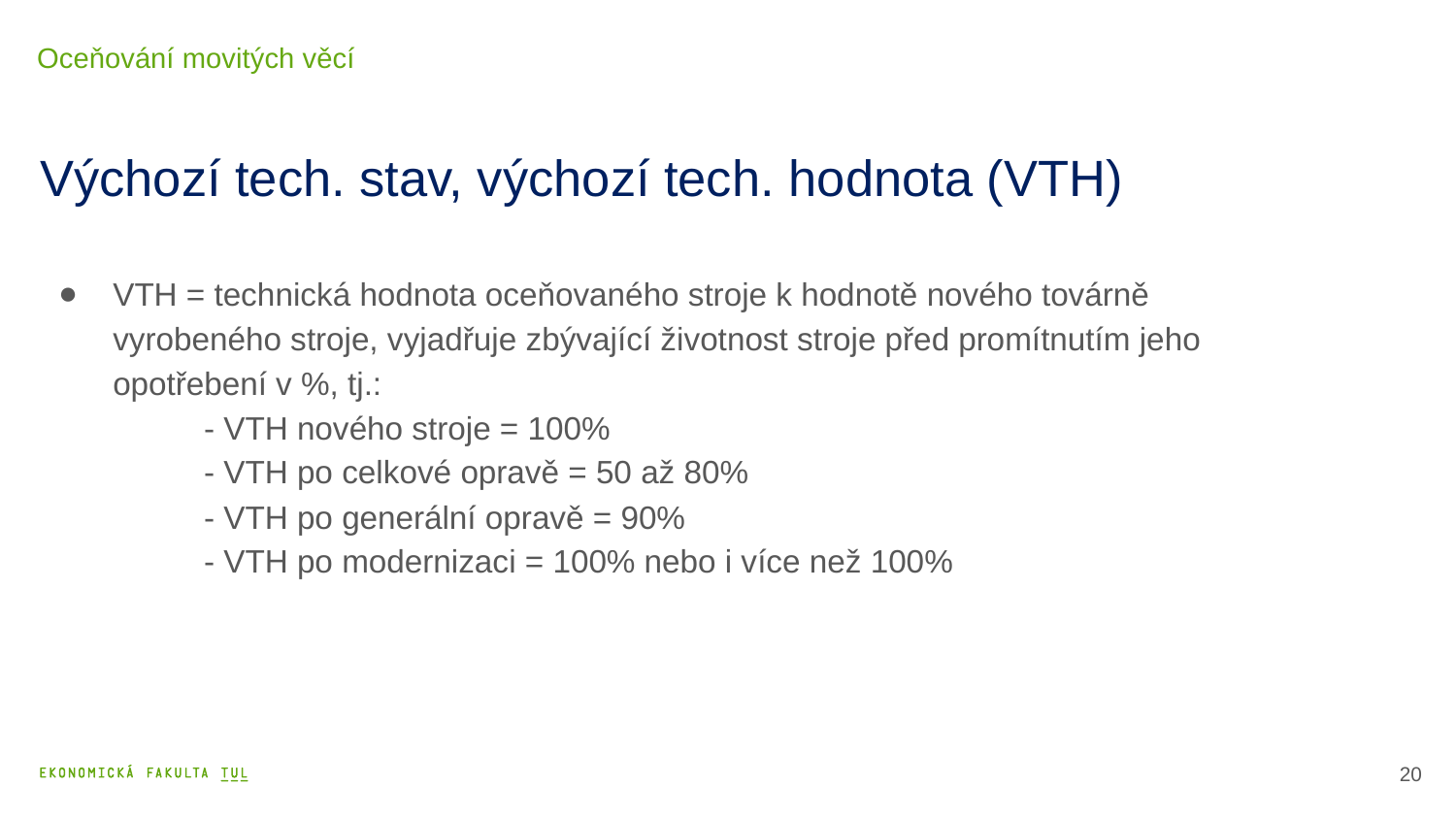

Oceňování movitých věcí

# Výchozí tech. stav, výchozí tech. hodnota (VTH)
VTH = technická hodnota oceňovaného stroje k hodnotě nového továrně vyrobeného stroje, vyjadřuje zbývající životnost stroje před promítnutím jeho opotřebení v %, tj.:
	- VTH nového stroje = 100%
	- VTH po celkové opravě = 50 až 80%
	- VTH po generální opravě = 90%
	- VTH po modernizaci = 100% nebo i více než 100%

20